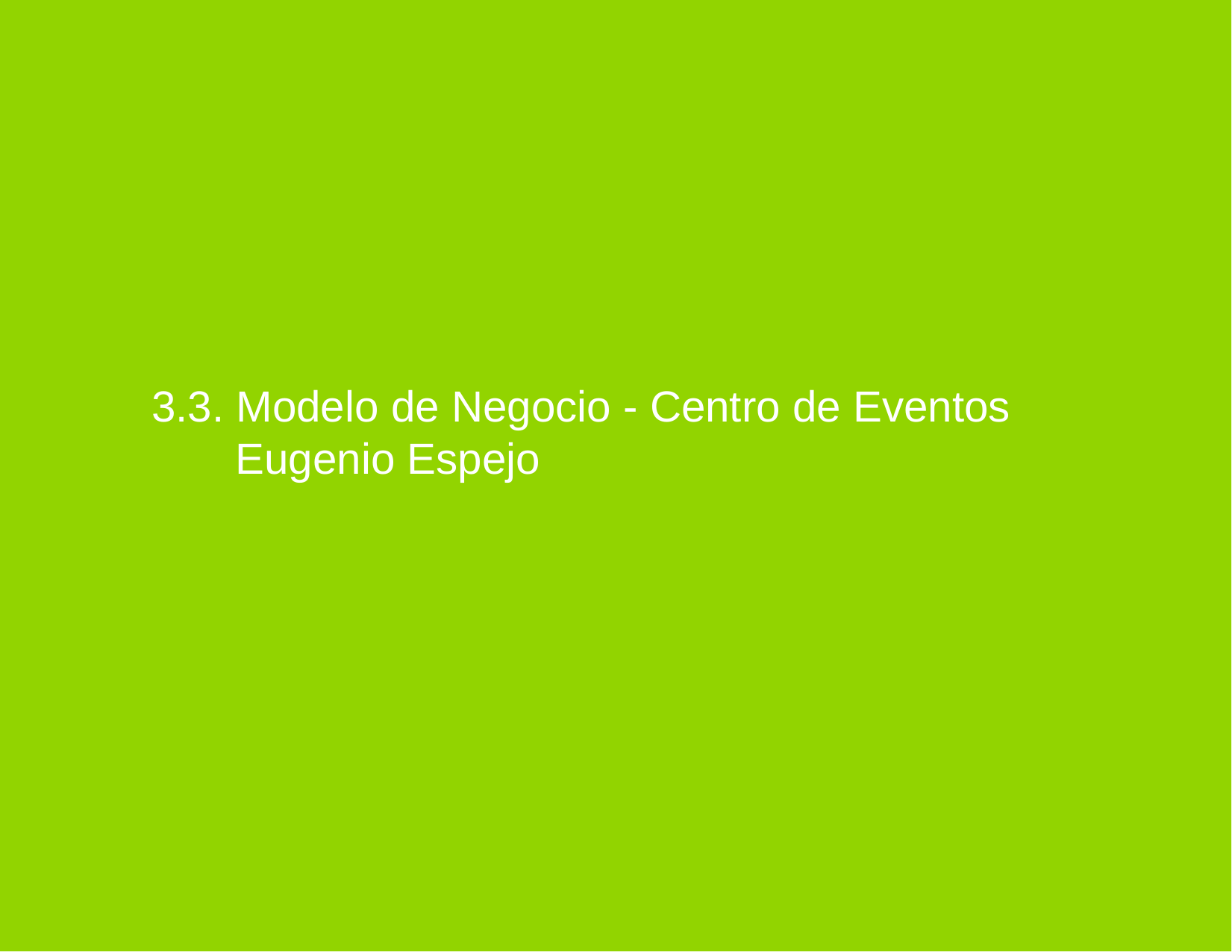

3.1. Objetivos Estratégicos Específicos
3.3. Modelo de Negocio - Centro de Eventos Eugenio Espejo